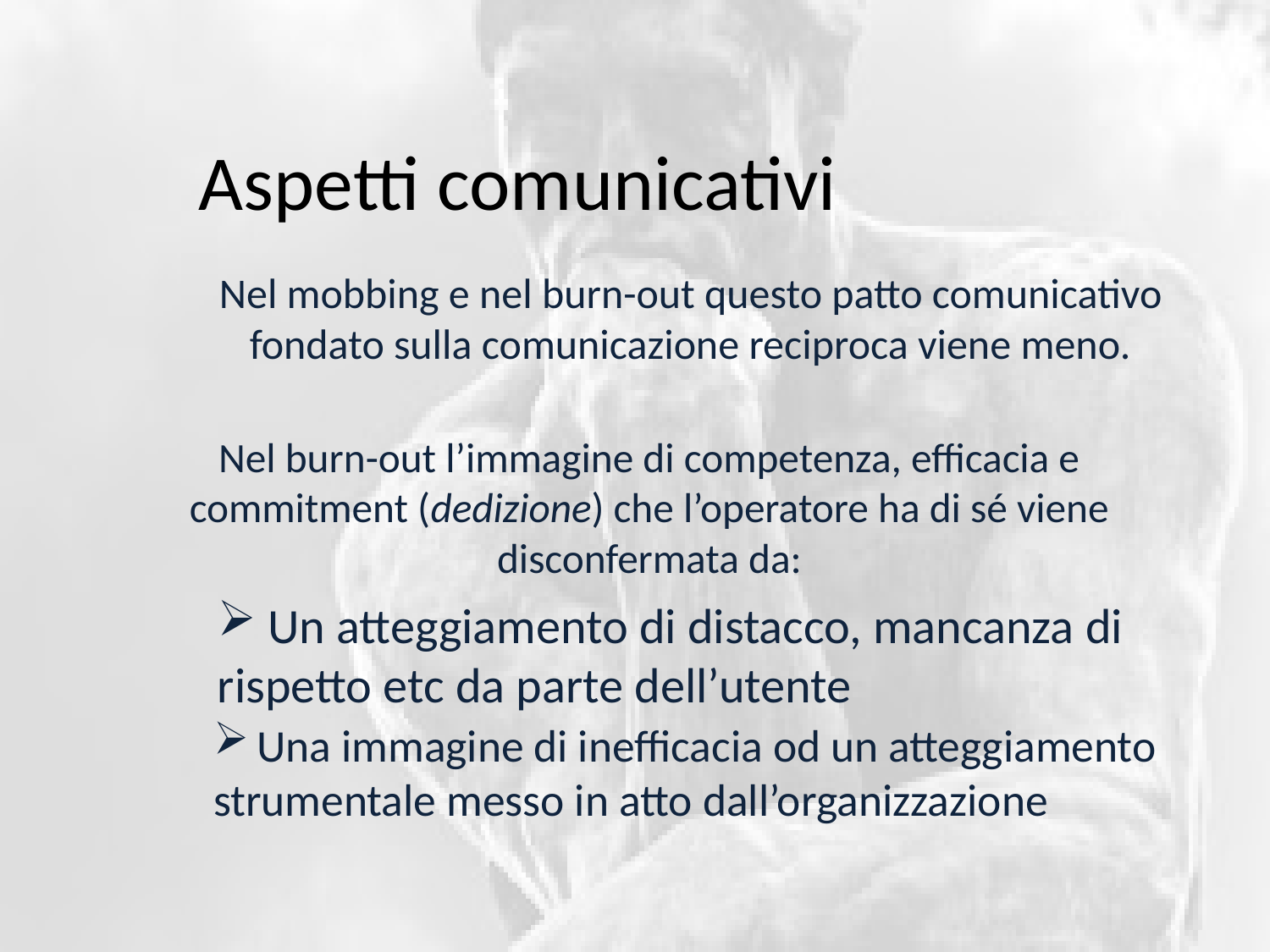

# Aspetti comunicativi
Nel mobbing e nel burn-out questo patto comunicativo fondato sulla comunicazione reciproca viene meno.

Nel burn-out l’immagine di competenza, efficacia e commitment (dedizione) che l’operatore ha di sé viene disconfermata da:

 Un atteggiamento di distacco, mancanza di rispetto etc da parte dell’utente
 Una immagine di inefficacia od un atteggiamento strumentale messo in atto dall’organizzazione